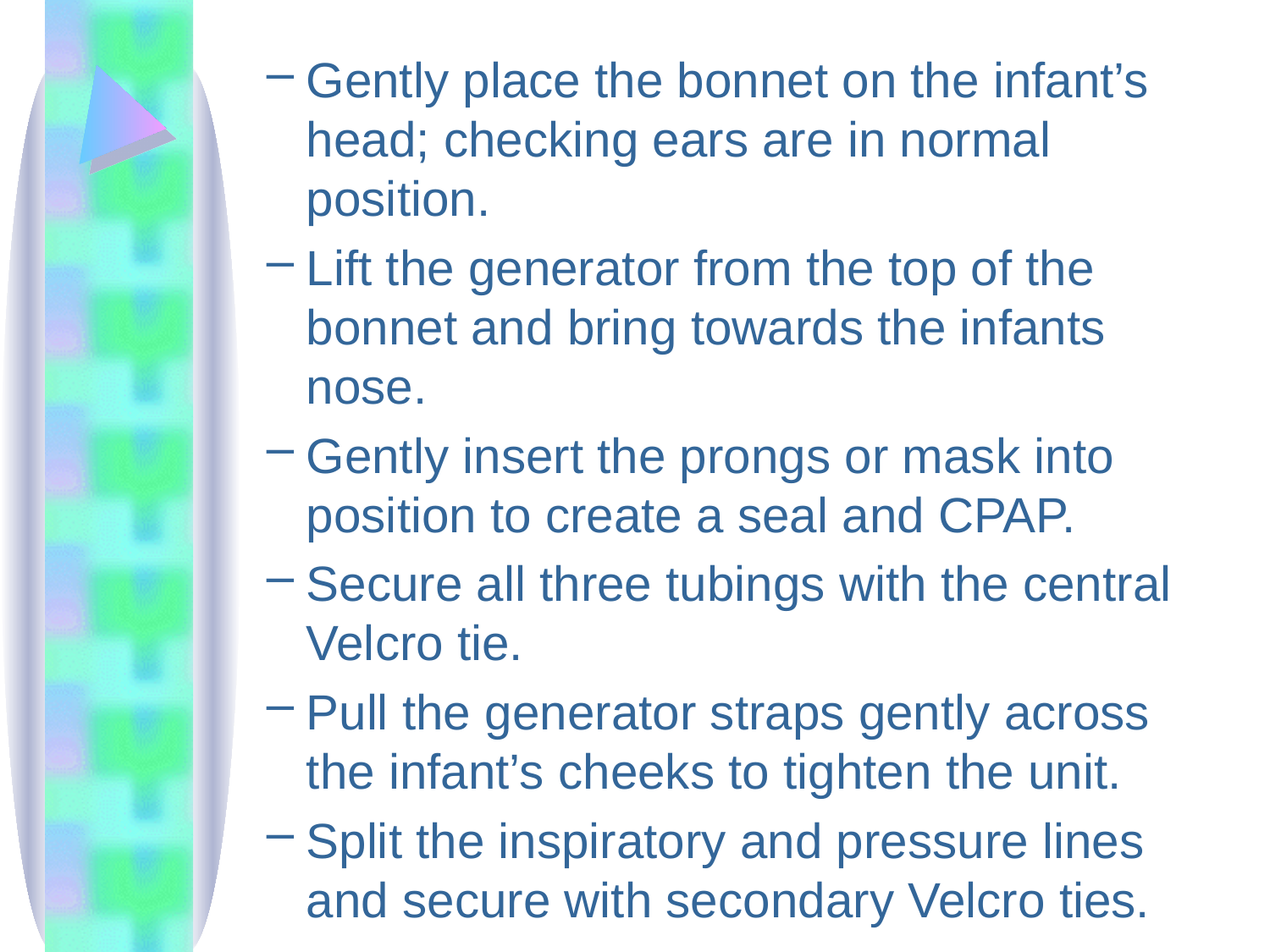

Gently place the bonnet on the infant’s head; checking ears are in normal position.
Lift the generator from the top of the bonnet and bring towards the infants nose.
Gently insert the prongs or mask into position to create a seal and CPAP.
Secure all three tubings with the central Velcro tie.
Pull the generator straps gently across the infant’s cheeks to tighten the unit.
Split the inspiratory and pressure lines and secure with secondary Velcro ties.